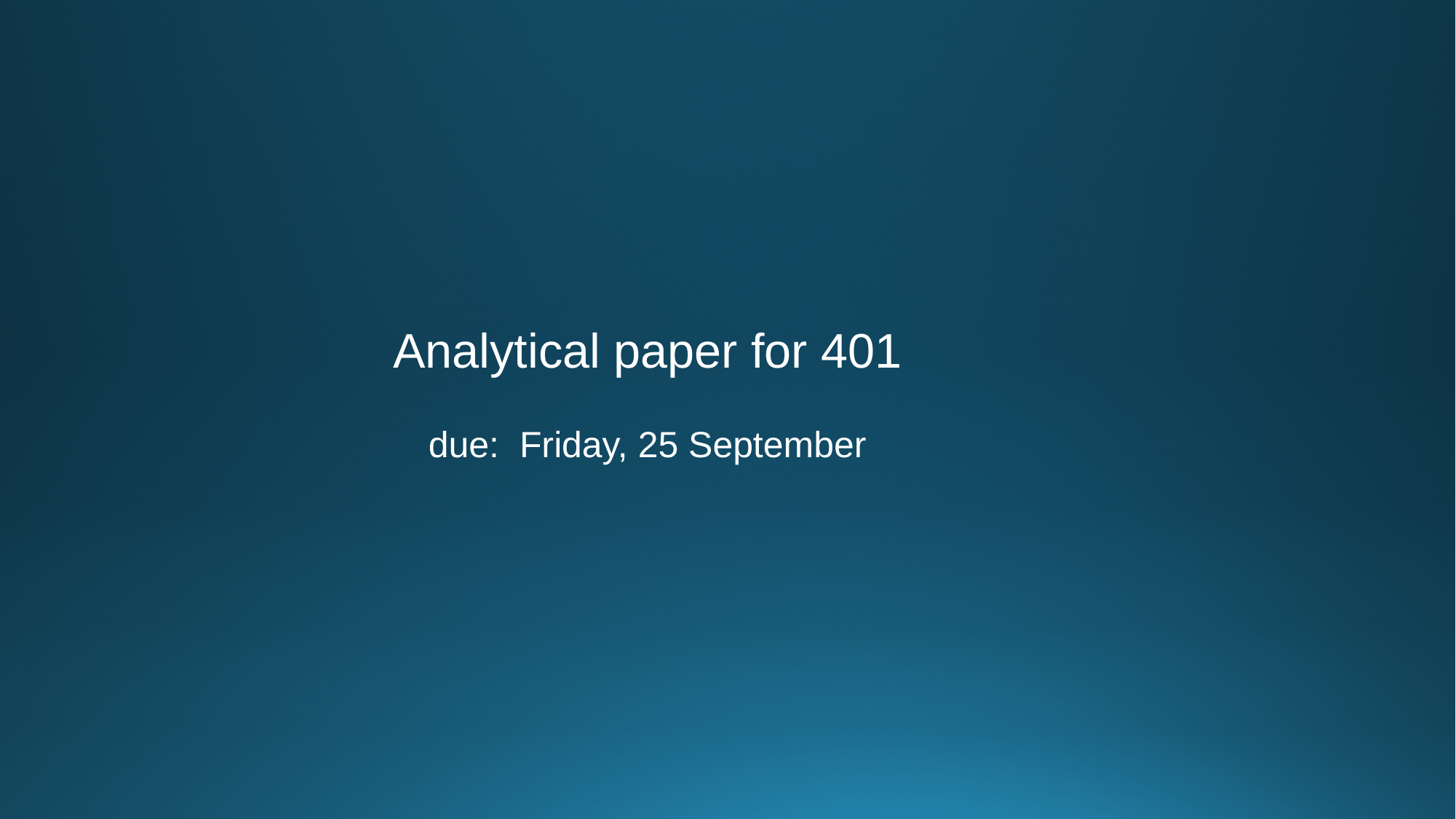

Analytical paper for 401

due:  Friday, 25 September